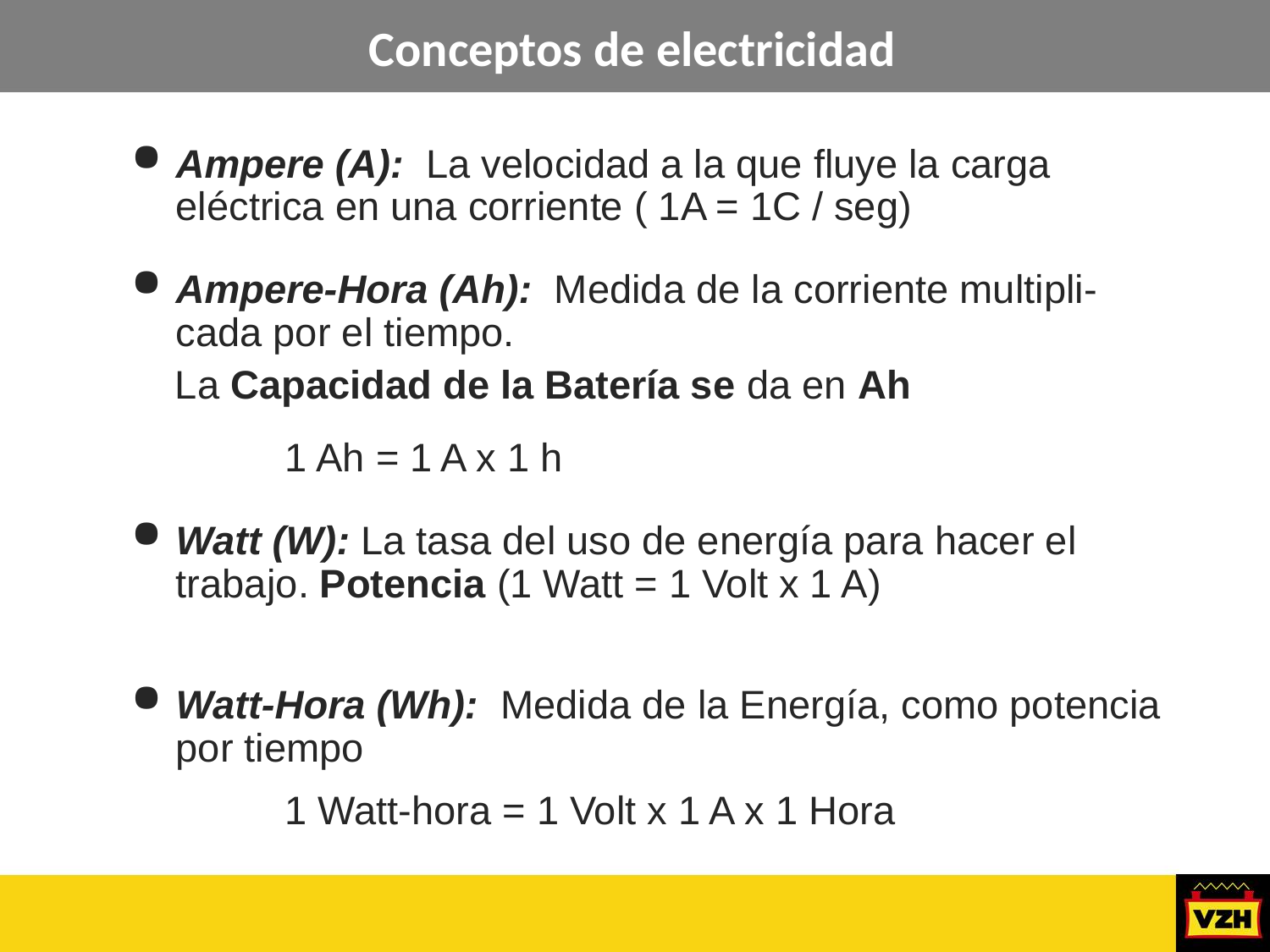

Conceptos de electricidad
Ampere (A):  La velocidad a la que fluye la carga eléctrica en una corriente ( 1A = 1C / seg)
Ampere-Hora (Ah):  Medida de la corriente multipli- cada por el tiempo.
    La Capacidad de la Batería se da en Ah
              1 Ah = 1 A x 1 h
Watt (W): La tasa del uso de energía para hacer el trabajo. Potencia (1 Watt = 1 Volt x 1 A)

Watt-Hora (Wh):  Medida de la Energía, como potencia por tiempo
              1 Watt-hora = 1 Volt x 1 A x 1 Hora